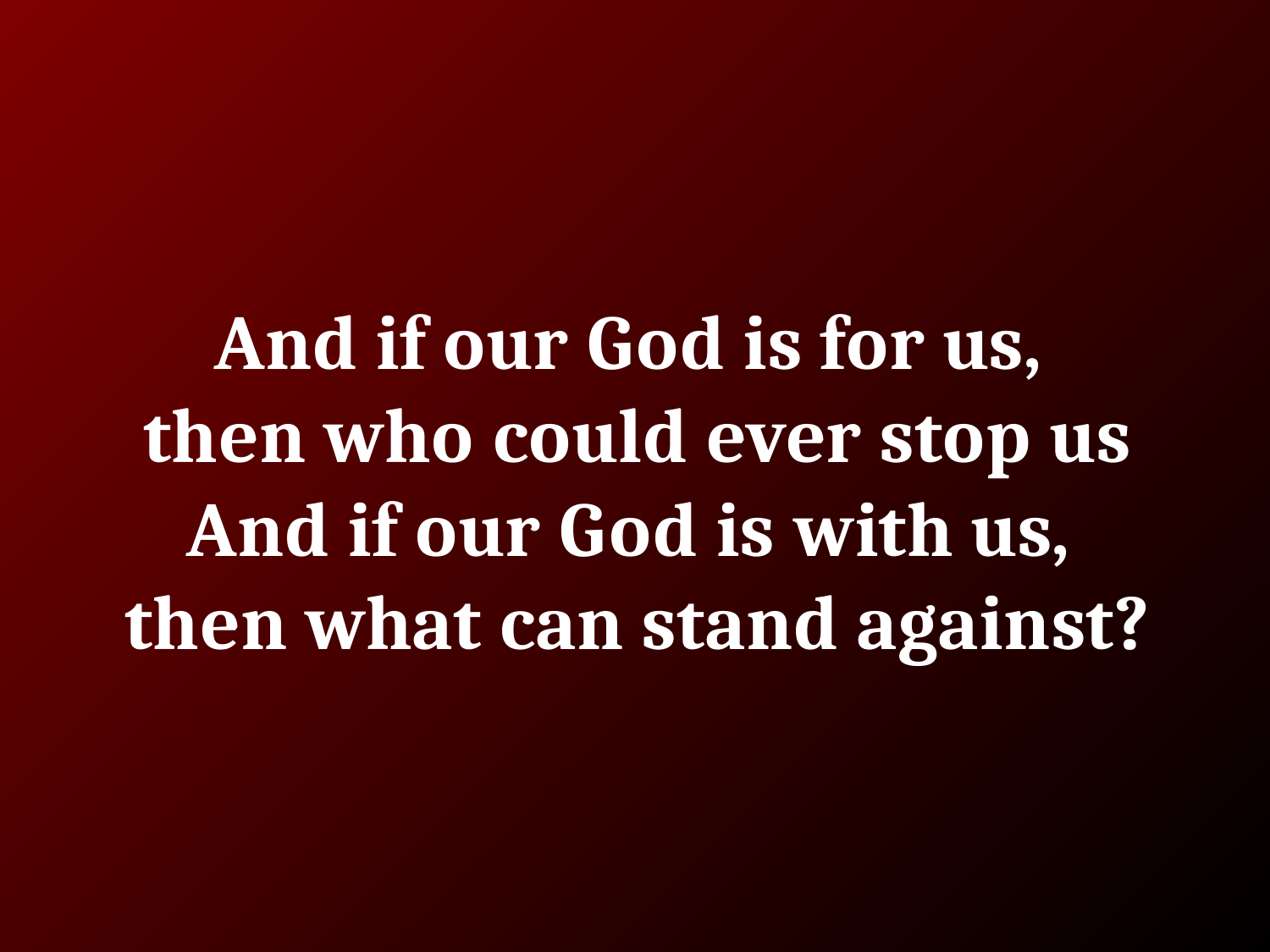

# And if our God is for us, then who could ever stop us
And if our God is with us,
then what can stand against?